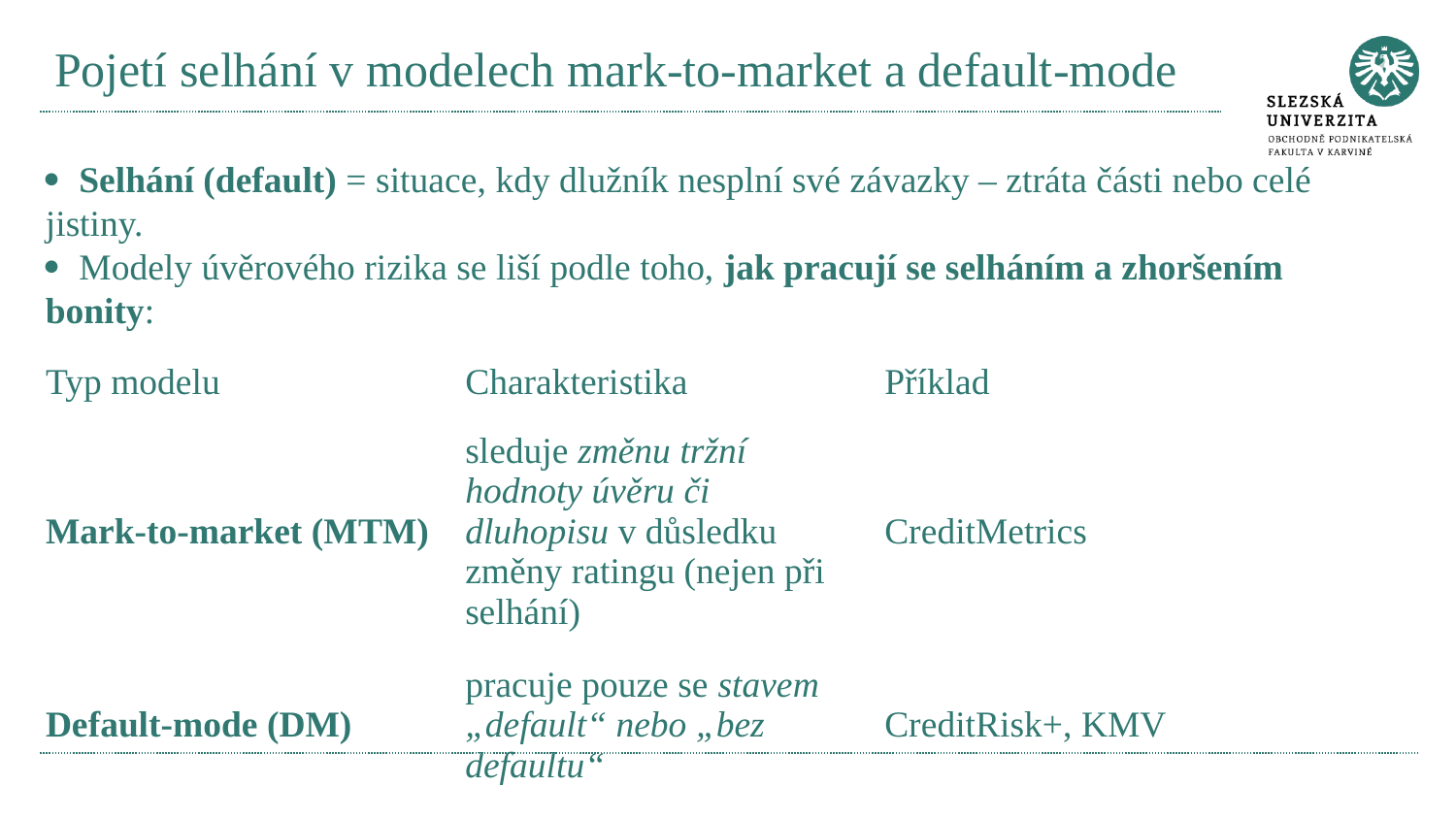

# Pojetí selhání v modelech mark-to-market a default-mode
•  Selhání (default) = situace, kdy dlužník nesplní své závazky – ztráta části nebo celé jistiny.
•  Modely úvěrového rizika se liší podle toho, jak pracují se selháním a zhoršením bonity:

| Typ modelu | Charakteristika | Příklad |
| --- | --- | --- |
| Mark-to-market (MTM) | sleduje změnu tržní hodnoty úvěru či dluhopisu v důsledku změny ratingu (nejen při selhání) | CreditMetrics |
| Default-mode (DM) | pracuje pouze se stavem „default“ nebo „bez defaultu“ | CreditRisk+, KMV |